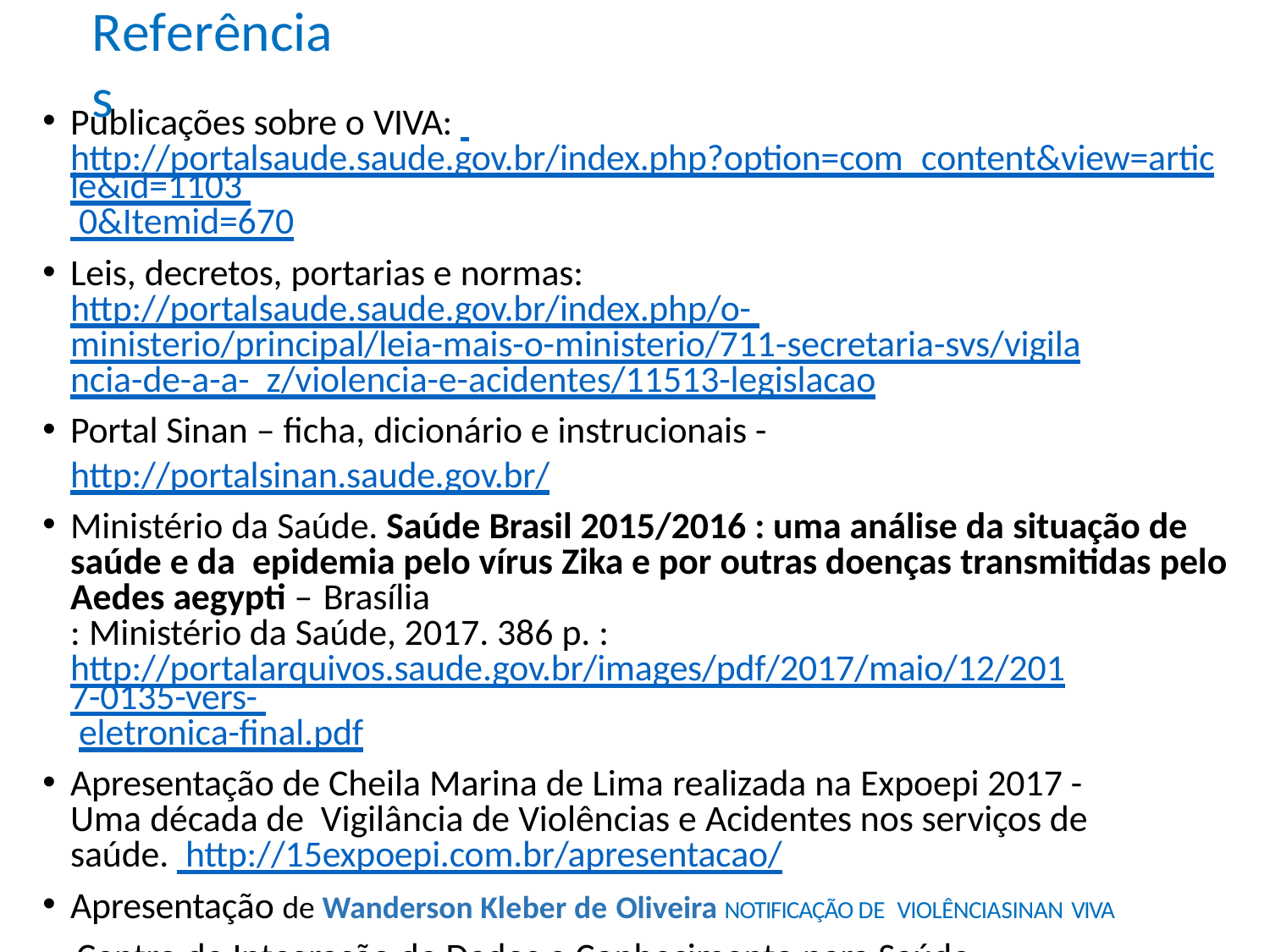

Referências
Publicações sobre o VIVA:  http://portalsaude.saude.gov.br/index.php?option=com_content&view=article&id=1103  0&Itemid=670
Leis, decretos, portarias e normas: http://portalsaude.saude.gov.br/index.php/o-  ministerio/principal/leia-mais-o-ministerio/711-secretaria-svs/vigilancia-de-a-a-  z/violencia-e-acidentes/11513-legislacao
Portal Sinan – ficha, dicionário e instrucionais - http://portalsinan.saude.gov.br/
Ministério da Saúde. Saúde Brasil 2015/2016 : uma análise da situação de saúde e da  epidemia pelo vírus Zika e por outras doenças transmitidas pelo Aedes aegypti – Brasília
: Ministério da Saúde, 2017. 386 p. :  http://portalarquivos.saude.gov.br/images/pdf/2017/maio/12/2017-0135-vers-  eletronica-final.pdf
Apresentação de Cheila Marina de Lima realizada na Expoepi 2017 - Uma década de  Vigilância de Violências e Acidentes nos serviços de saúde.  http://15expoepi.com.br/apresentacao/
Apresentação de Wanderson Kleber de Oliveira NOTIFICAÇÃO DE VIOLÊNCIASINAN VIVA
    Centro de Integração de Dados e Conhecimento para Saúde    	(CIDACS/IGM/FIOCRUZ)